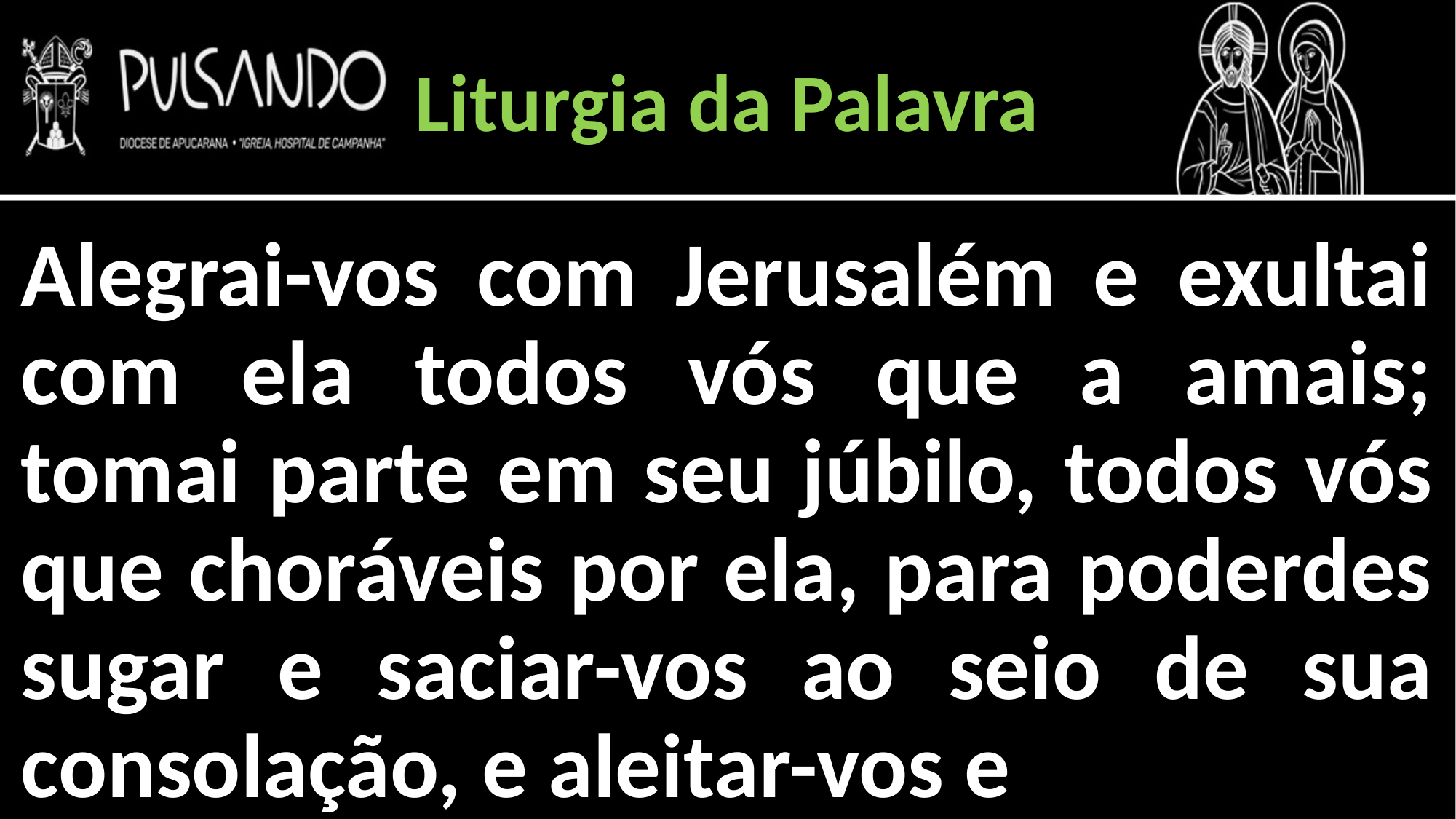

Liturgia da Palavra
Alegrai-vos com Jerusalém e exultai com ela todos vós que a amais; tomai parte em seu júbilo, todos vós que choráveis por ela, para poderdes sugar e saciar-vos ao seio de sua consolação, e aleitar-vos e